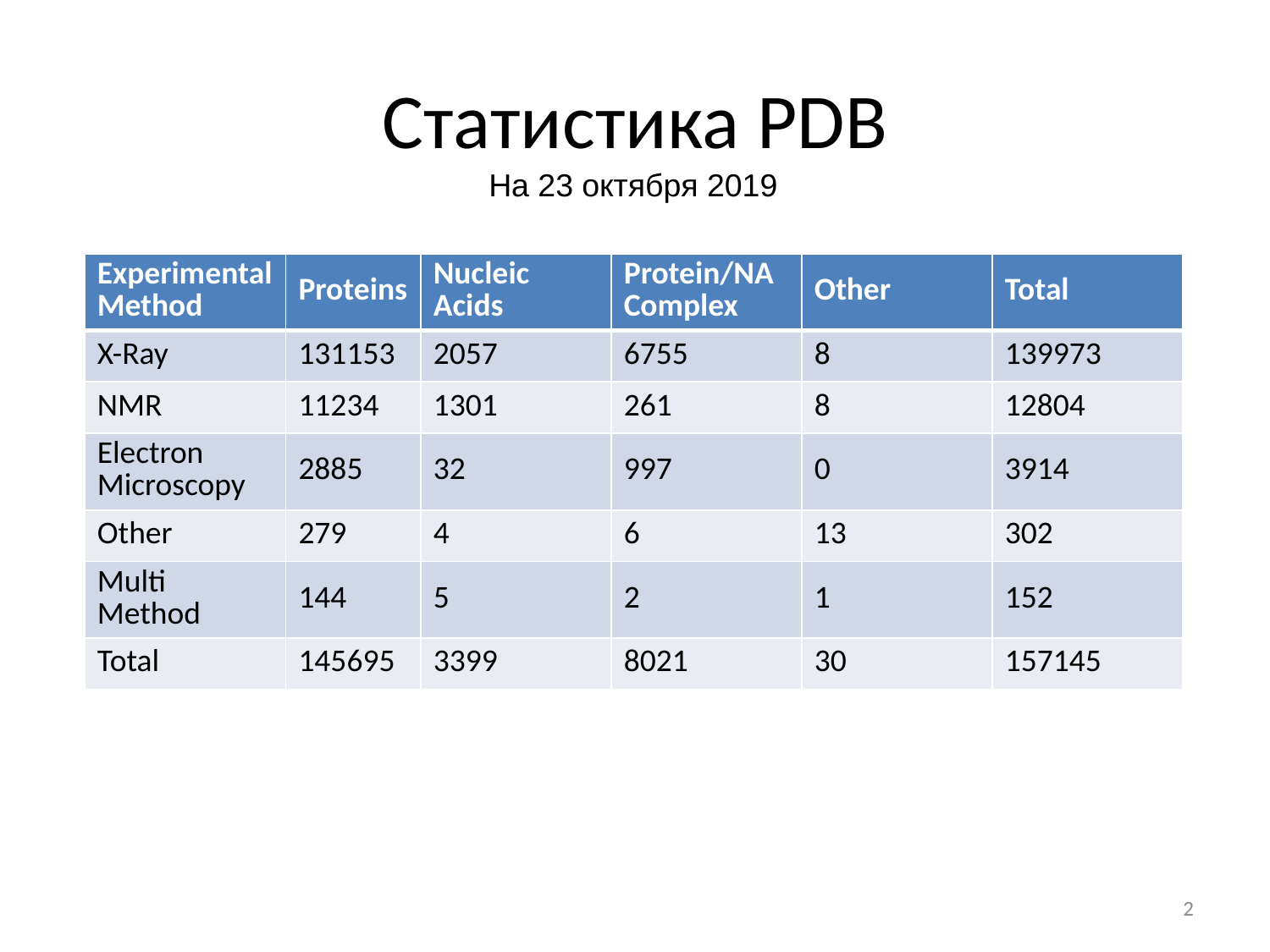

# Статистика PDB
На 23 октября 2019
| Experimental Method | Proteins | Nucleic Acids | Protein/NA Complex | Other | Total |
| --- | --- | --- | --- | --- | --- |
| X-Ray | 131153 | 2057 | 6755 | 8 | 139973 |
| NMR | 11234 | 1301 | 261 | 8 | 12804 |
| Electron Microscopy | 2885 | 32 | 997 | 0 | 3914 |
| Other | 279 | 4 | 6 | 13 | 302 |
| Multi Method | 144 | 5 | 2 | 1 | 152 |
| Total | 145695 | 3399 | 8021 | 30 | 157145 |
2